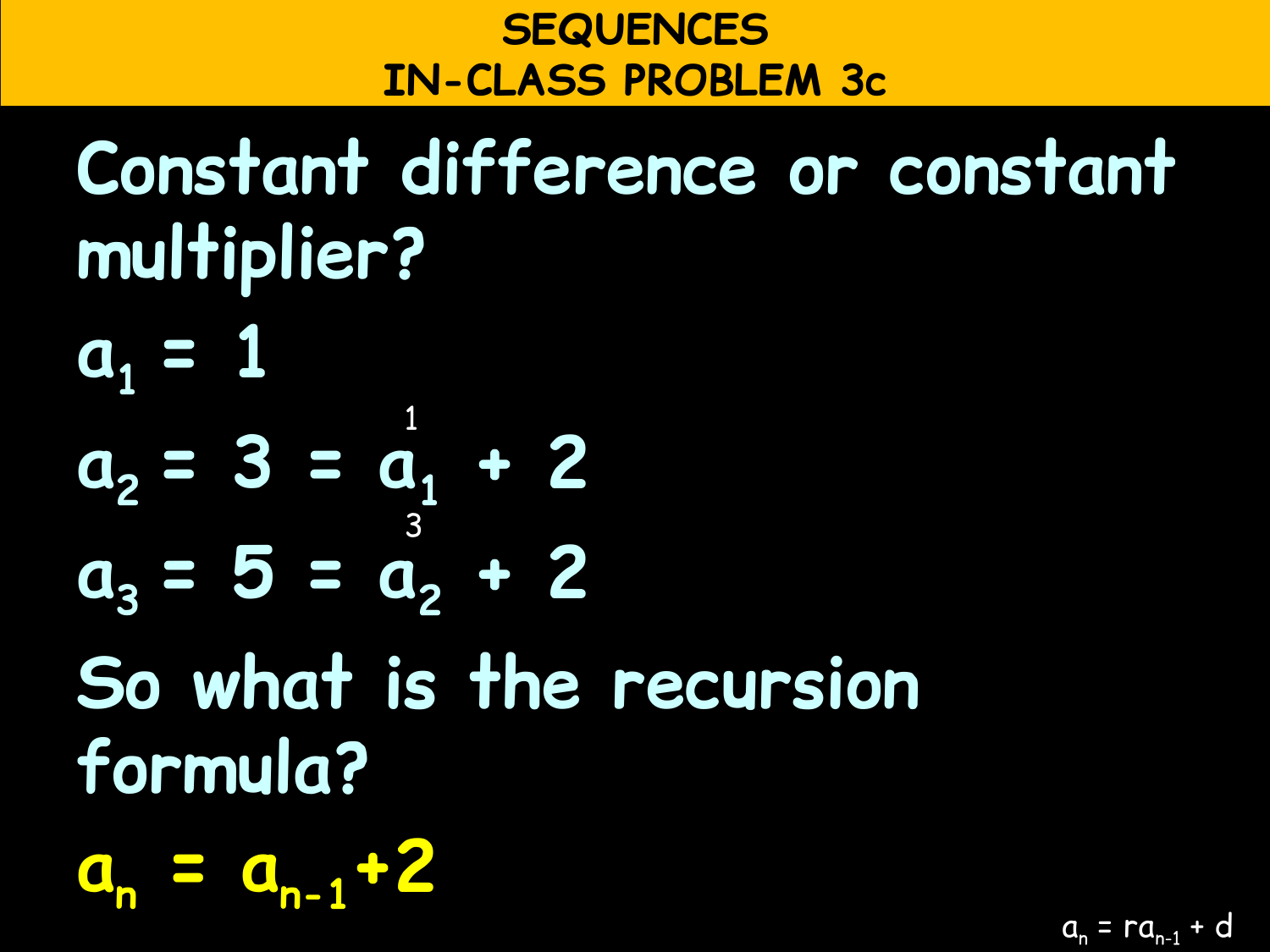

SEQUENCES
IN-CLASS PROBLEM 3c
Constant difference or constant multiplier?
a1 = 1
a2 = 3 = a1 + 2
a3 = 5 = a2 + 2
So what is the recursion formula?
an = an-1+2

1
3
an = ran-1 + d